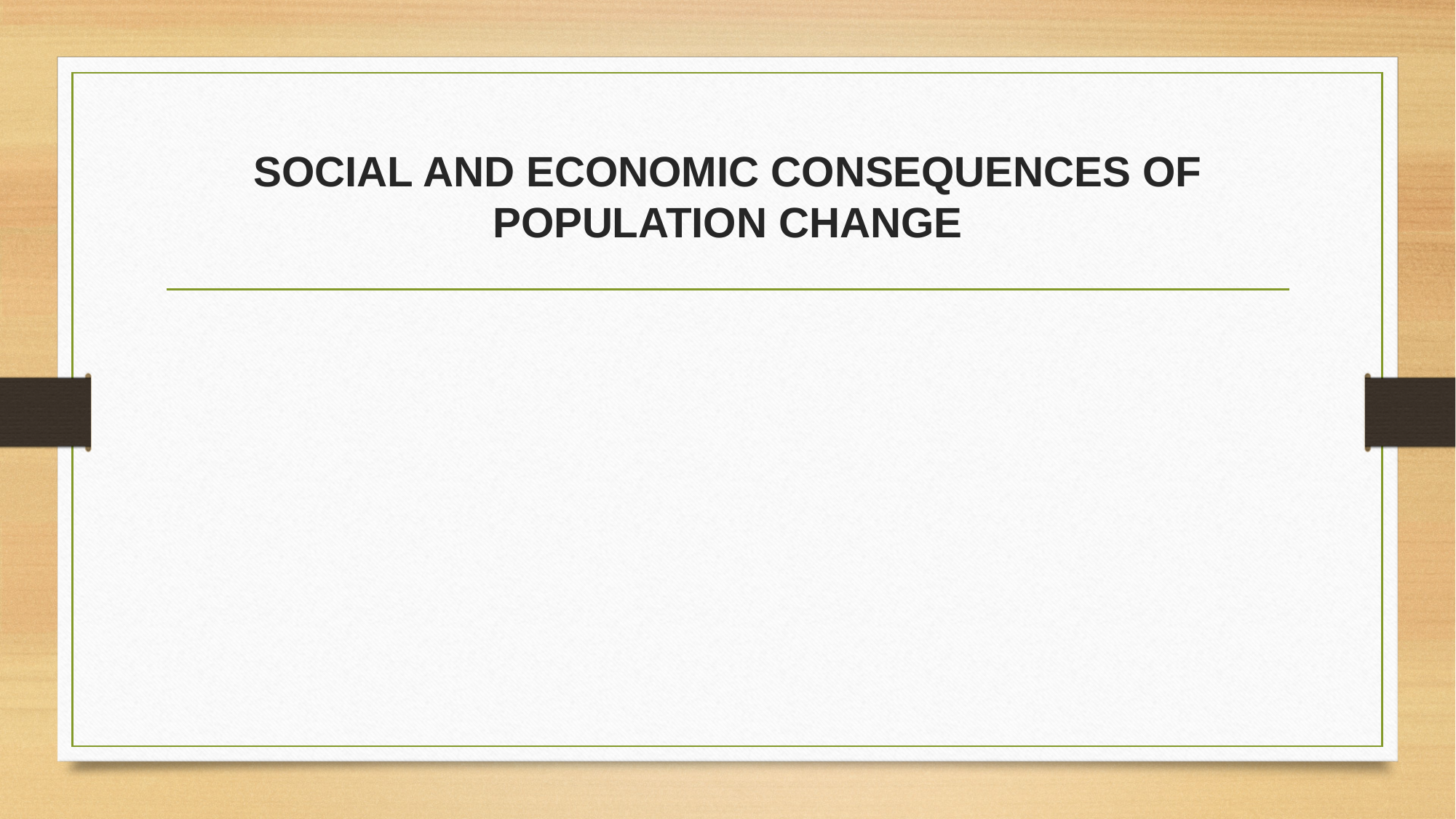

# SOCIAL AND ECONOMIC CONSEQUENCES OF POPULATION CHANGE